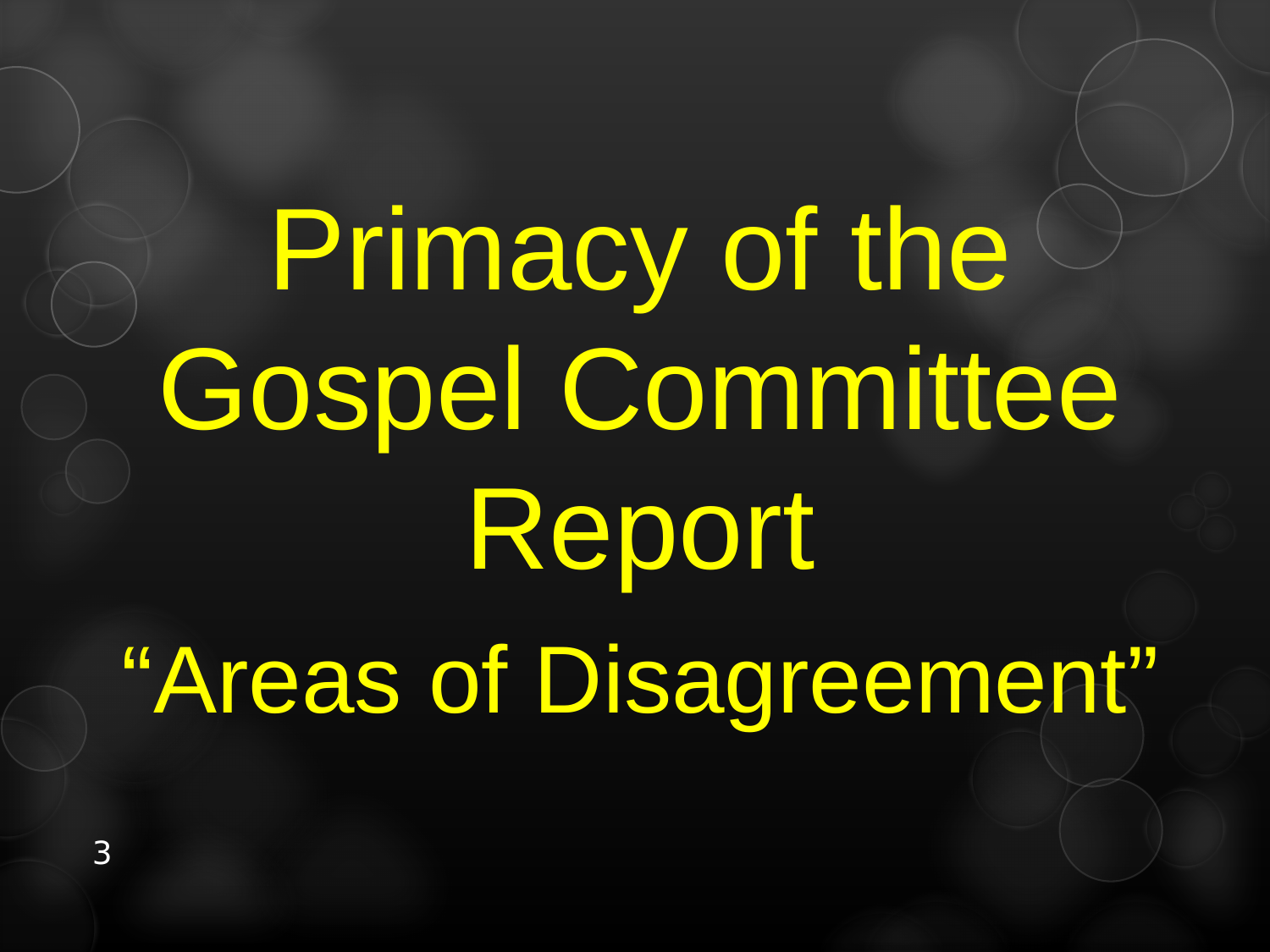

Primacy of the Gospel Committee Report
“Areas of Disagreement”
3